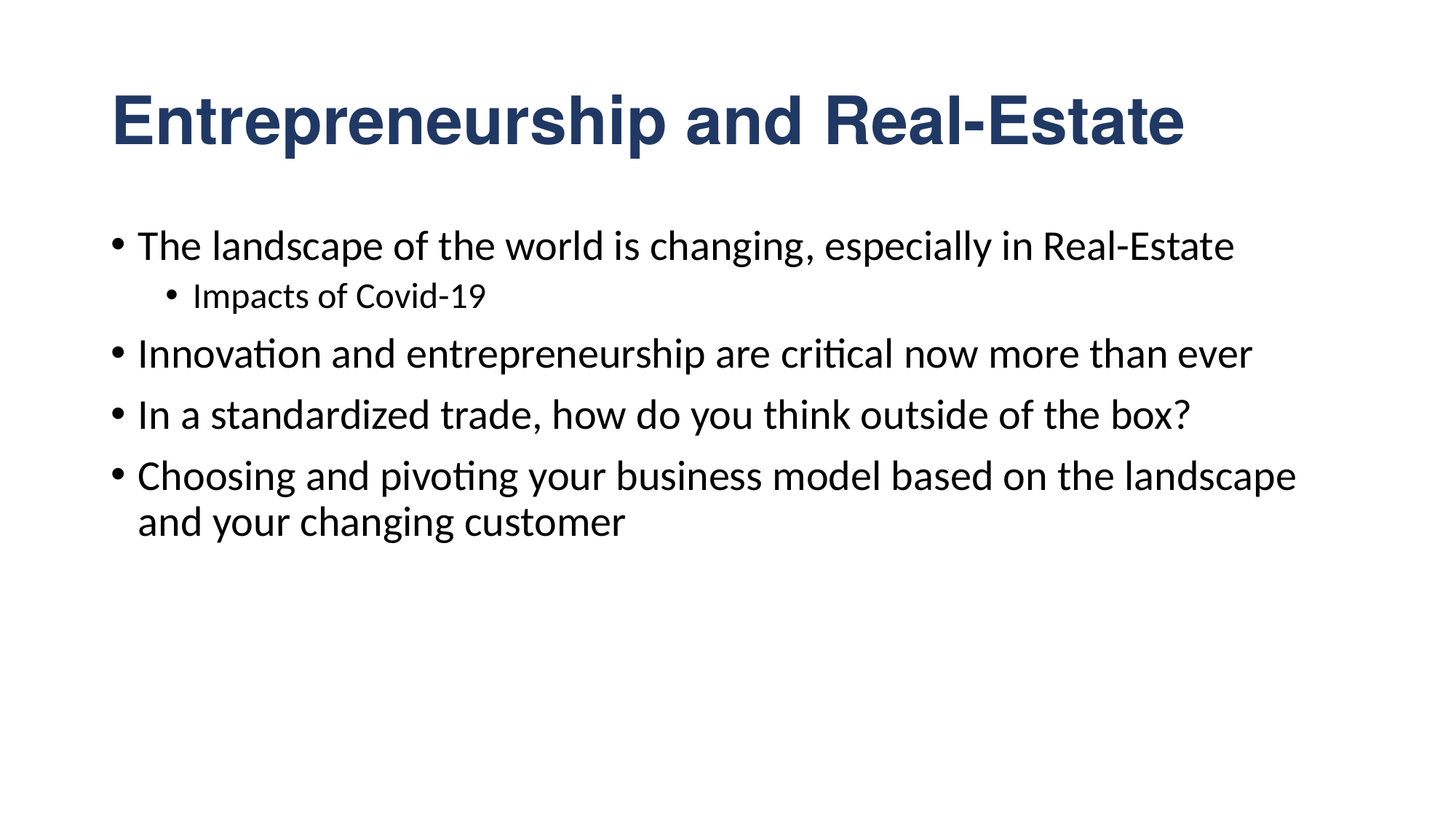

# Entrepreneurship and Real-Estate
The landscape of the world is changing, especially in Real-Estate
Impacts of Covid-19
Innovation and entrepreneurship are critical now more than ever
In a standardized trade, how do you think outside of the box?
Choosing and pivoting your business model based on the landscape and your changing customer